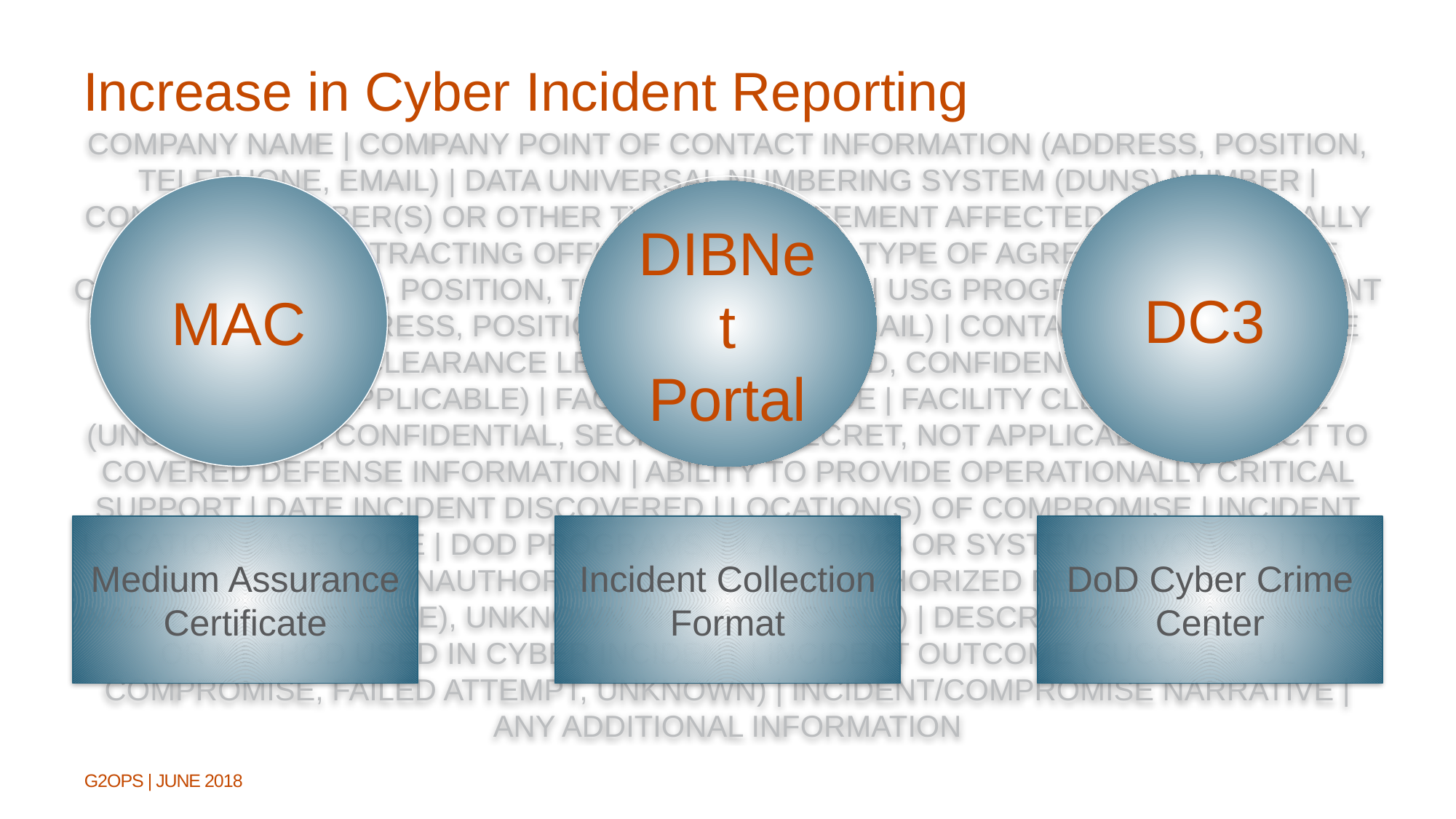

# Increase in Cyber Incident Reporting
COMPANY NAME | COMPANY POINT OF CONTACT INFORMATION (ADDRESS, POSITION, TELEPHONE, EMAIL) | DATA UNIVERSAL NUMBERING SYSTEM (DUNS) NUMBER | CONTRACT NUMBER(S) OR OTHER TYPE OF AGREEMENT AFFECTED OR POTENTIALLY AFFECTED | CONTRACTING OFFICER OR | OTHER TYPE OF AGREEMENT POINT OF CONTACT (ADDRESS, POSITION, TELEPHONE, EMAIL) | USG PROGRAM MANAGER POINT OF CONTACT (ADDRESS, POSITION, TELEPHONE, EMAIL) | CONTACT OR OTHER TYPE OF AGREEMENT CLEARANCE LEVEL (UNCLASSIFIED, CONFIDENTIAL, SECRET, TOP SECRET, NOT APPLICABLE) | FACILITY CAGE CODE | FACILITY CLEARANCE LEVEL (UNCLASSIFIED, CONFIDENTIAL, SECRET, TOP SECRET, NOT APPLICABLE) | IMPACT TO COVERED DEFENSE INFORMATION | ABILITY TO PROVIDE OPERATIONALLY CRITICAL SUPPORT | DATE INCIDENT DISCOVERED | LOCATION(S) OF COMPROMISE | INCIDENT LOCATION CAGE CODE | DOD PROGRAMS, PLATFORMS OR SYSTEMS INVOLVED | TYPE OF COMPROMISE (UNAUTHORIZED ACCESS, UNAUTHORIZED RELEASE (INCLUDES INADVERTENT RELEASE), UNKNOWN, NOT APPLICABLE) | DESCRIPTION OF TECHNIQUE OR METHOD USED IN CYBER INCIDENT | INCIDENT OUTCOME (SUCCESSFUL COMPROMISE, FAILED ATTEMPT, UNKNOWN) | INCIDENT/COMPROMISE NARRATIVE | ANY ADDITIONAL INFORMATION
DC3
MAC
DIBNet
Portal
Incident Collection Format
DoD Cyber Crime Center
Medium Assurance Certificate